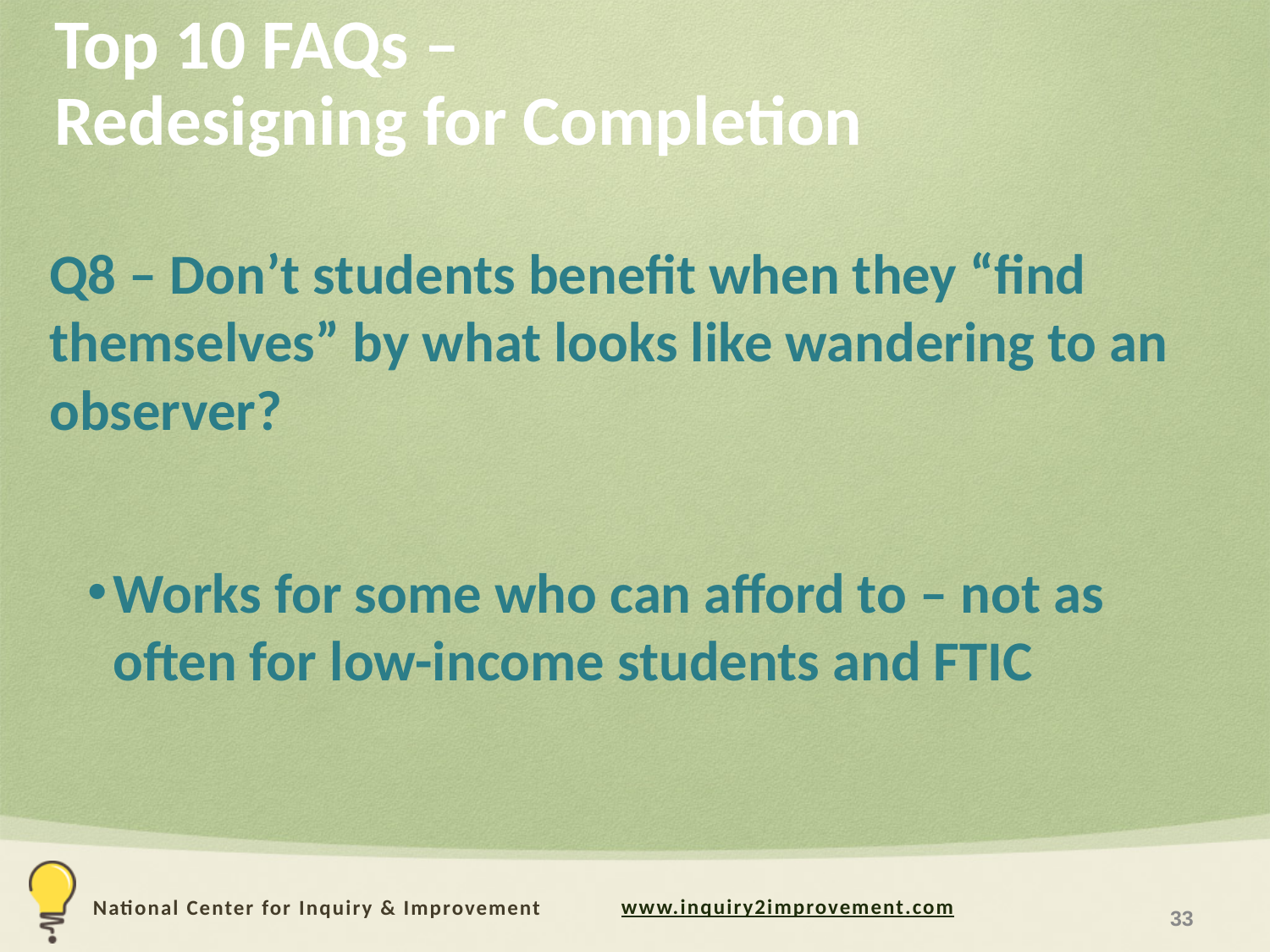

# Top 10 FAQs – Redesigning for Completion
Q8 – Don’t students benefit when they “find themselves” by what looks like wandering to an observer?

Works for some who can afford to – not as often for low-income students and FTIC
33